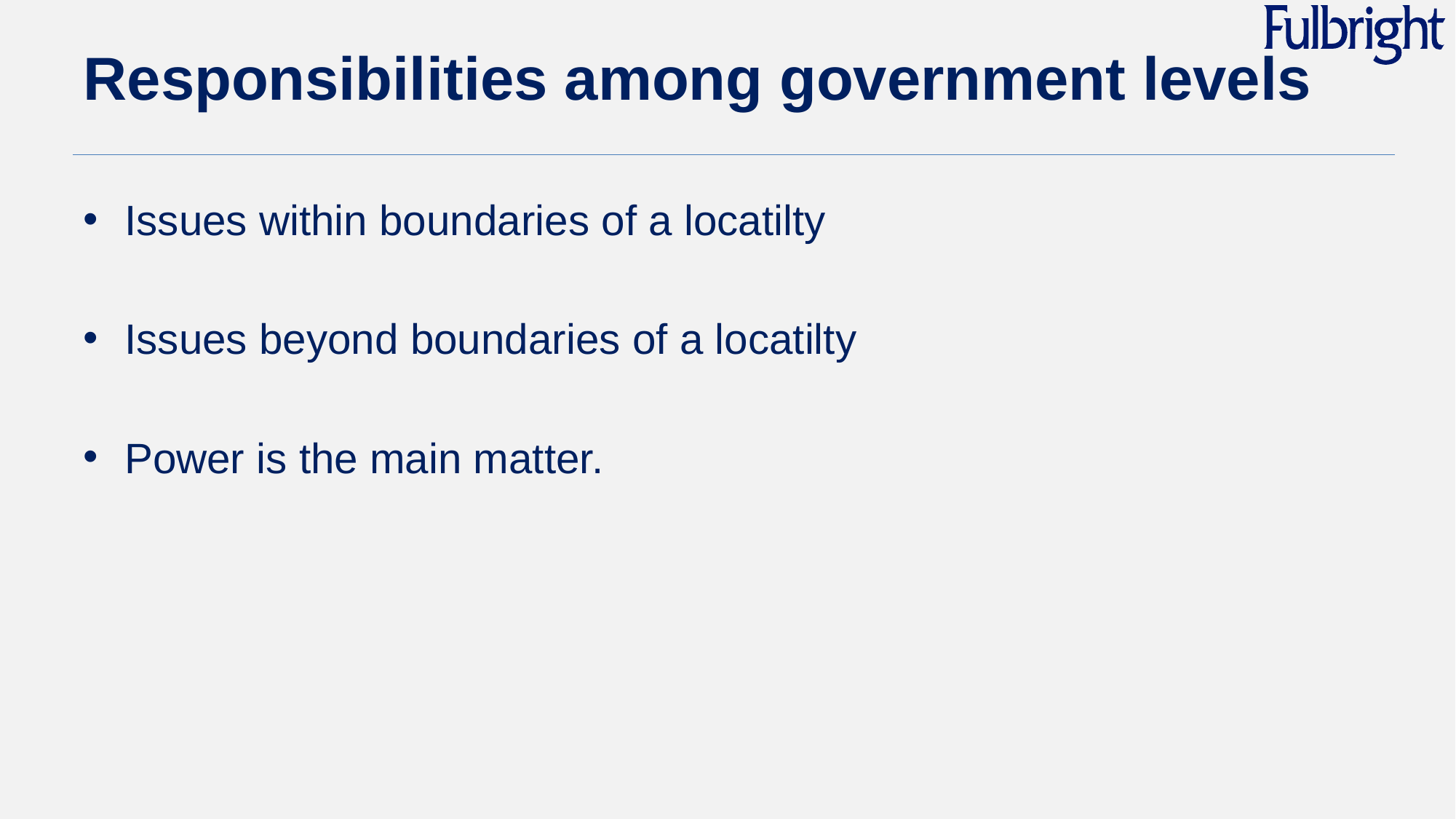

# Responsibilities among government levels
Issues within boundaries of a locatilty

Issues beyond boundaries of a locatilty

Power is the main matter.